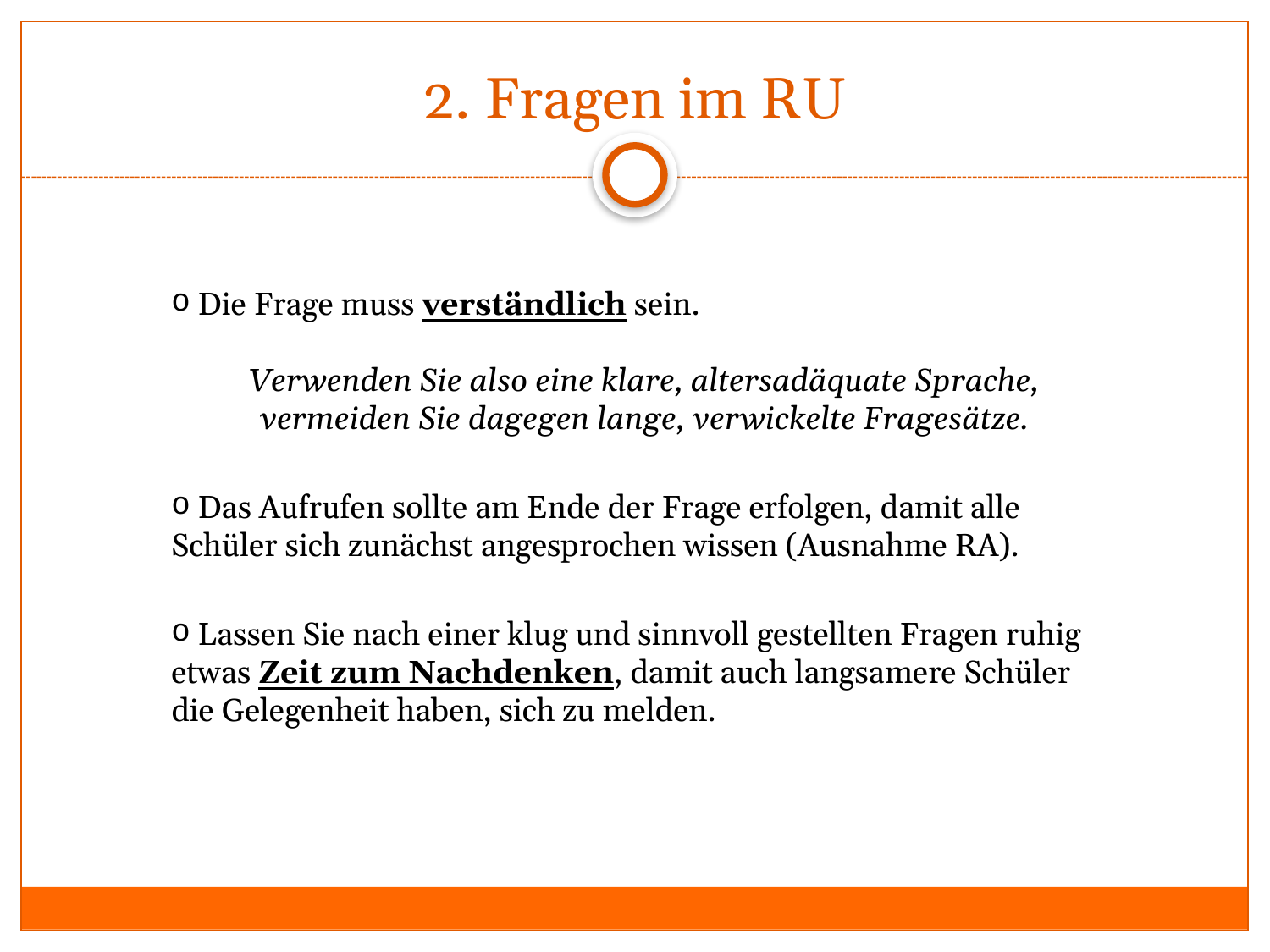

# 2. Fragen im RU
 Die Frage muss verständlich sein.

Verwenden Sie also eine klare, altersadäquate Sprache, vermeiden Sie dagegen lange, verwickelte Fragesätze.

 Das Aufrufen sollte am Ende der Frage erfolgen, damit alle Schüler sich zunächst angesprochen wissen (Ausnahme RA).

 Lassen Sie nach einer klug und sinnvoll gestellten Fragen ruhig etwas Zeit zum Nachdenken, damit auch langsamere Schüler die Gelegenheit haben, sich zu melden.